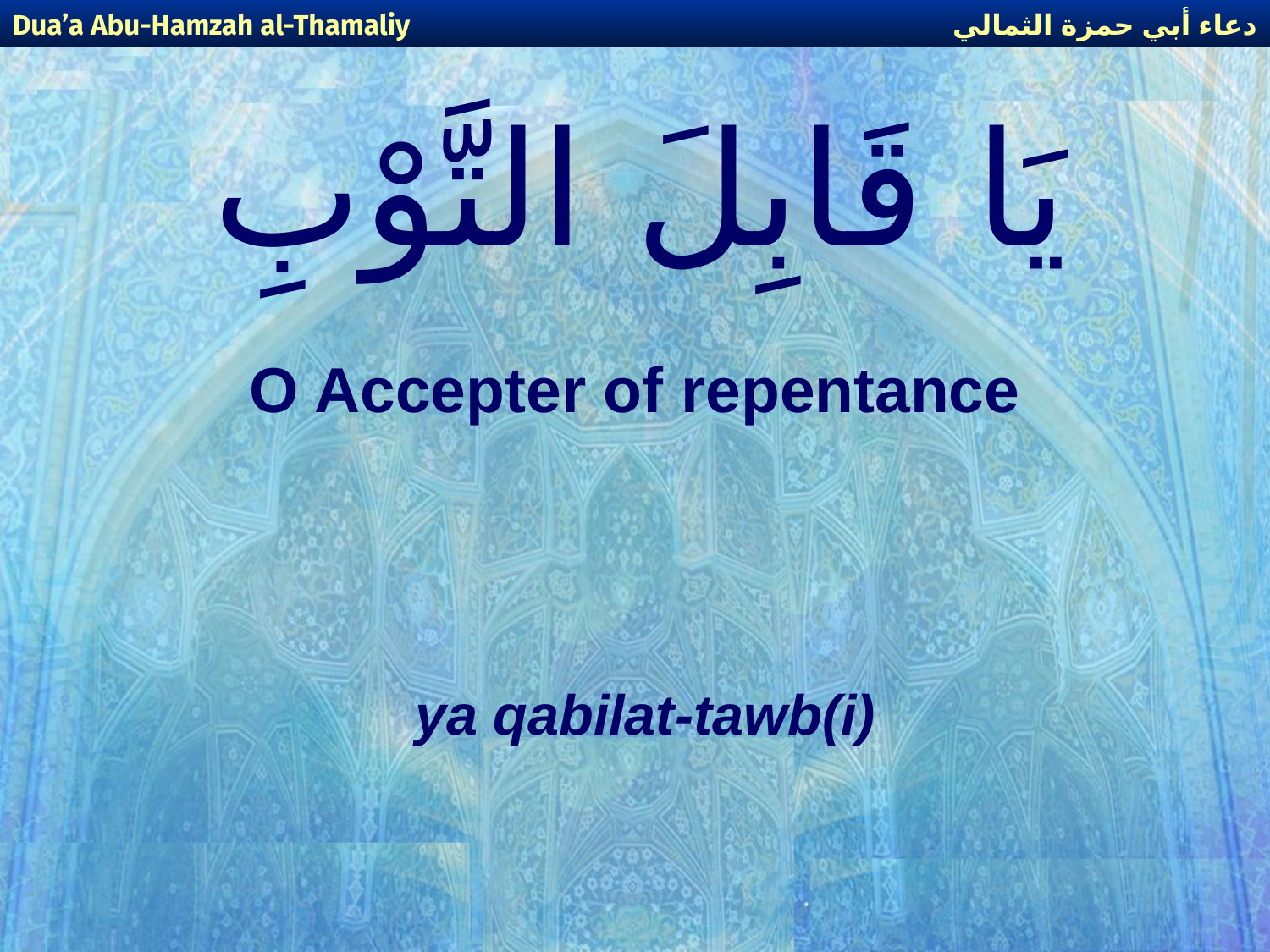

دعاء أبي حمزة الثمالي
Dua’a Abu-Hamzah al-Thamaliy
# يَا قَابِلَ التَّوْبِ
O Accepter of repentance
ya qabilat-tawb(i)